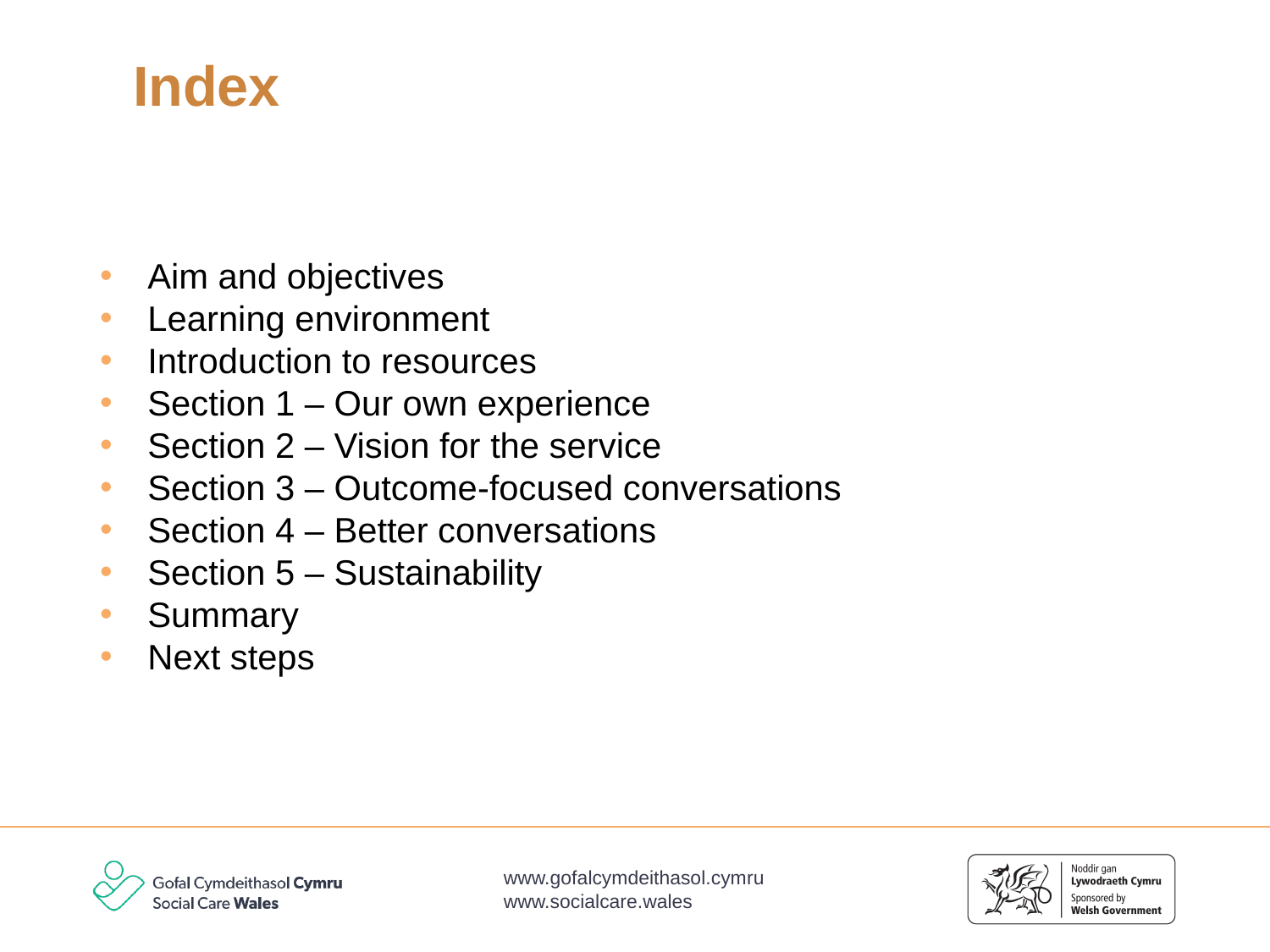

# Index
Aim and objectives
Learning environment
Introduction to resources
Section 1 – Our own experience
Section 2 – Vision for the service
Section 3 – Outcome-focused conversations
Section 4 – Better conversations
Section 5 – Sustainability
Summary
Next steps